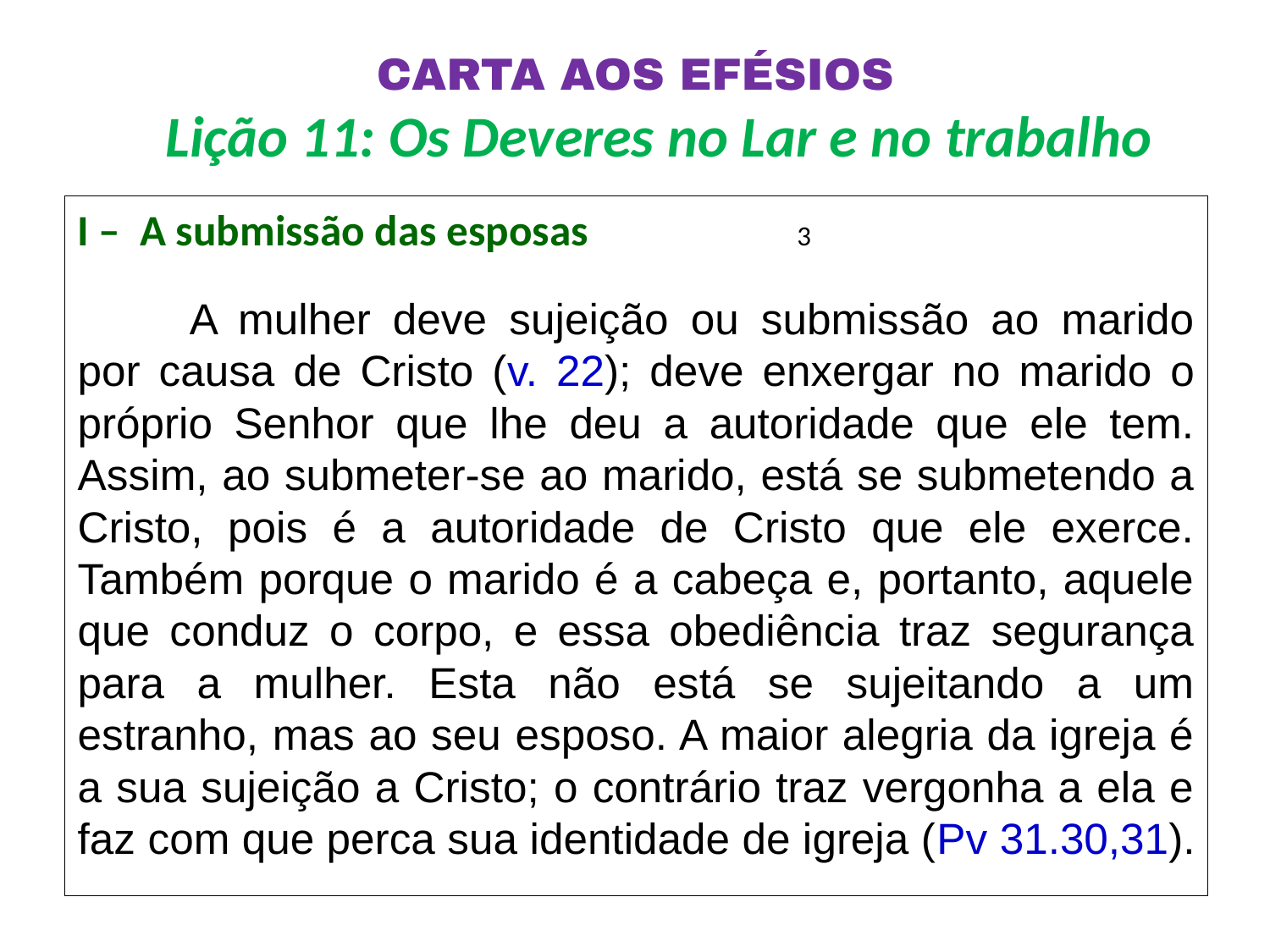

# CARTA AOS EFÉSIOS Lição 11: Os Deveres no Lar e no trabalho
I –  A submissão das esposas				     3

	A mulher deve sujeição ou submissão ao marido por causa de Cristo (v. 22); deve enxergar no marido o próprio Senhor que lhe deu a autoridade que ele tem. Assim, ao submeter-se ao marido, está se submetendo a Cristo, pois é a autoridade de Cristo que ele exerce. Também porque o marido é a cabeça e, portanto, aquele que conduz o corpo, e essa obediência traz segurança para a mulher. Esta não está se sujeitando a um estranho, mas ao seu esposo. A maior alegria da igreja é a sua sujeição a Cristo; o contrário traz vergonha a ela e faz com que perca sua identidade de igreja (Pv 31.30,31).